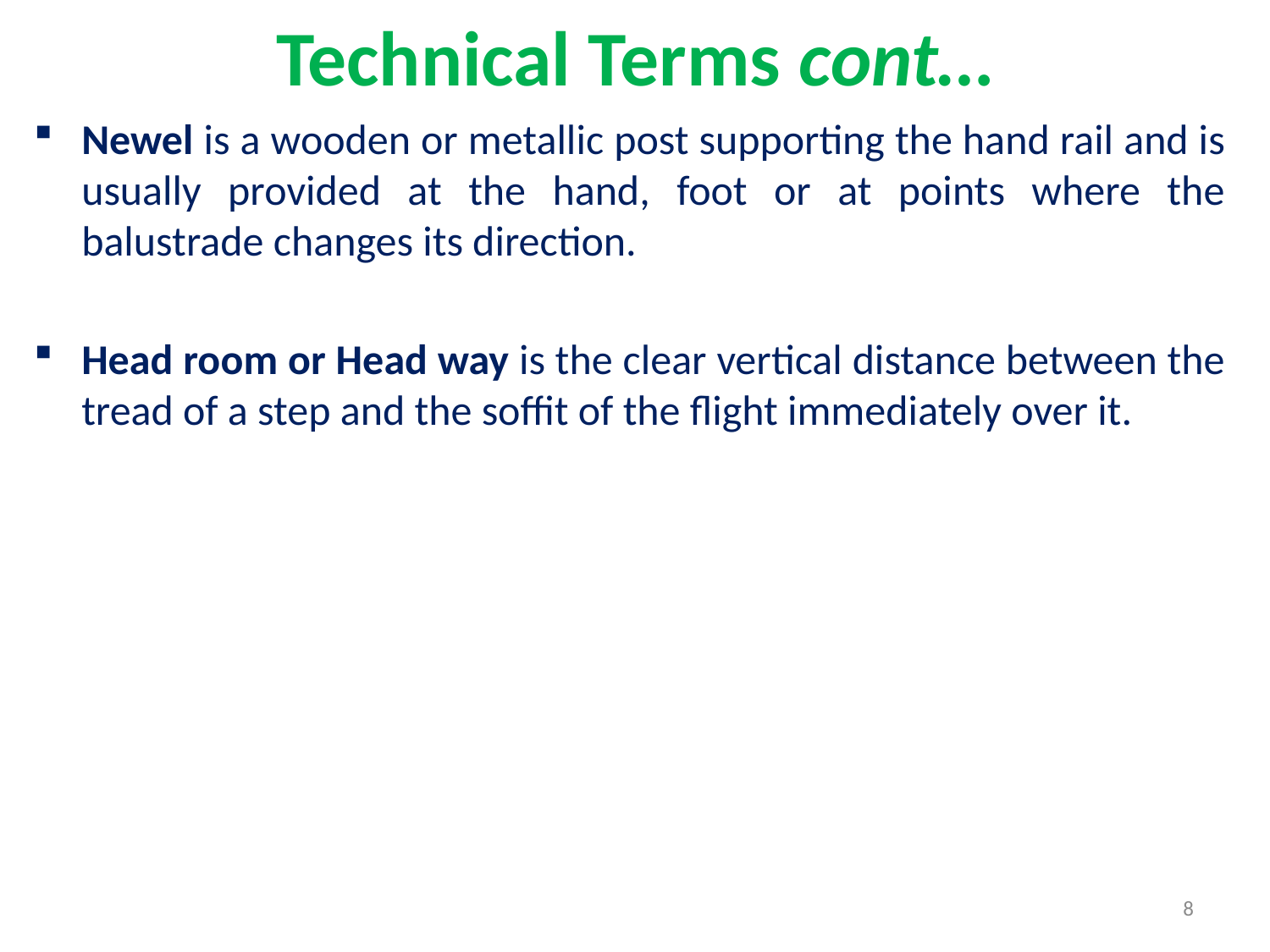

# Technical Terms cont…
Newel is a wooden or metallic post supporting the hand rail and is usually provided at the hand, foot or at points where the balustrade changes its direction.

Head room or Head way is the clear vertical distance between the tread of a step and the soffit of the flight immediately over it.

8